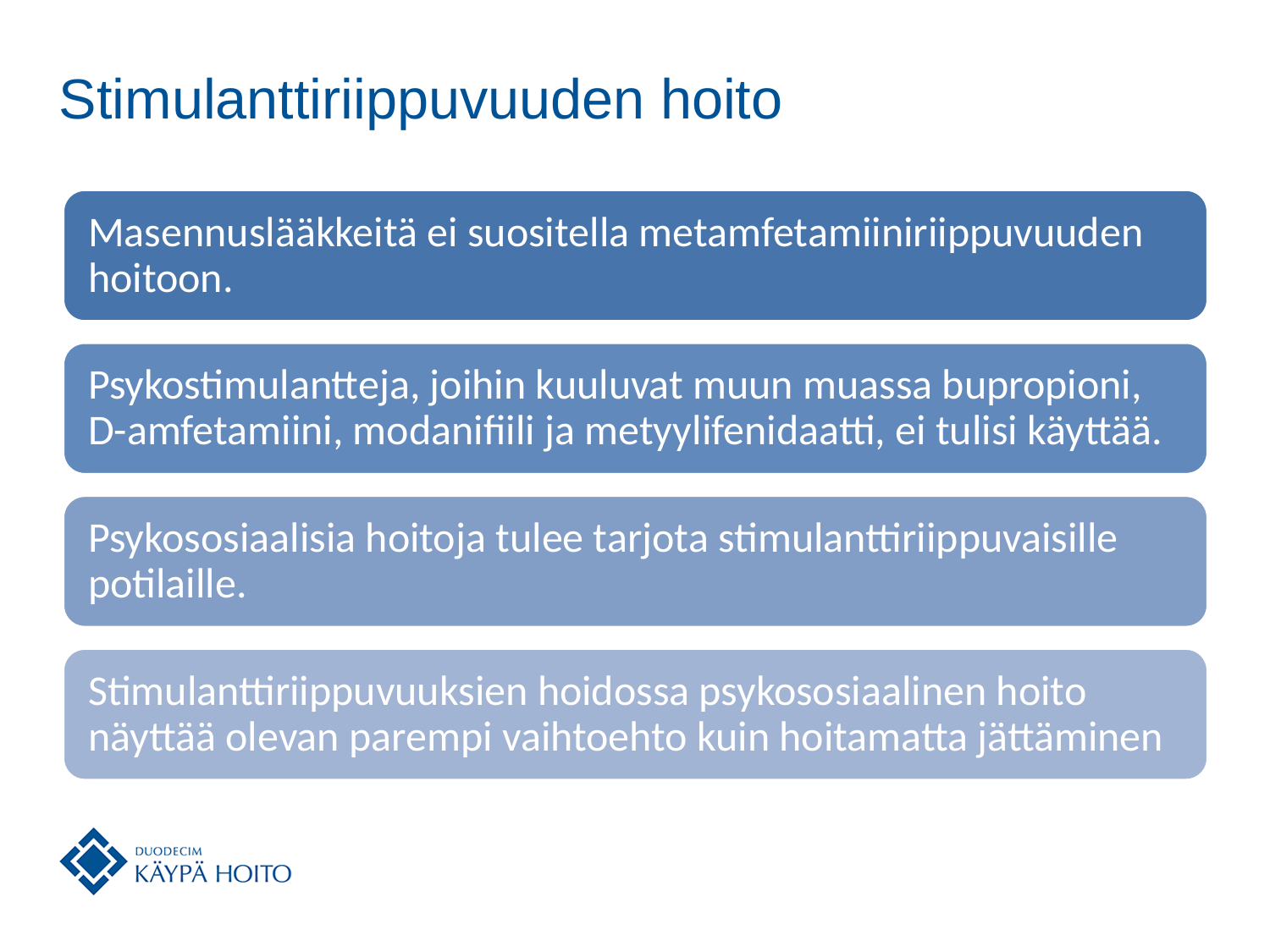

# Stimulanttiriippuvuuden hoito
Masennuslääkkeitä ei suositella metamfetamiiniriippuvuuden hoitoon.
Psykostimulantteja, joihin kuuluvat muun muassa bupropioni, D-amfetamiini, modanifiili ja metyylifenidaatti, ei tulisi käyttää.
Psykososiaalisia hoitoja tulee tarjota stimulanttiriippuvaisille potilaille.
Stimulanttiriippuvuuksien hoidossa psykososiaalinen hoito näyttää olevan parempi vaihtoehto kuin hoitamatta jättäminen